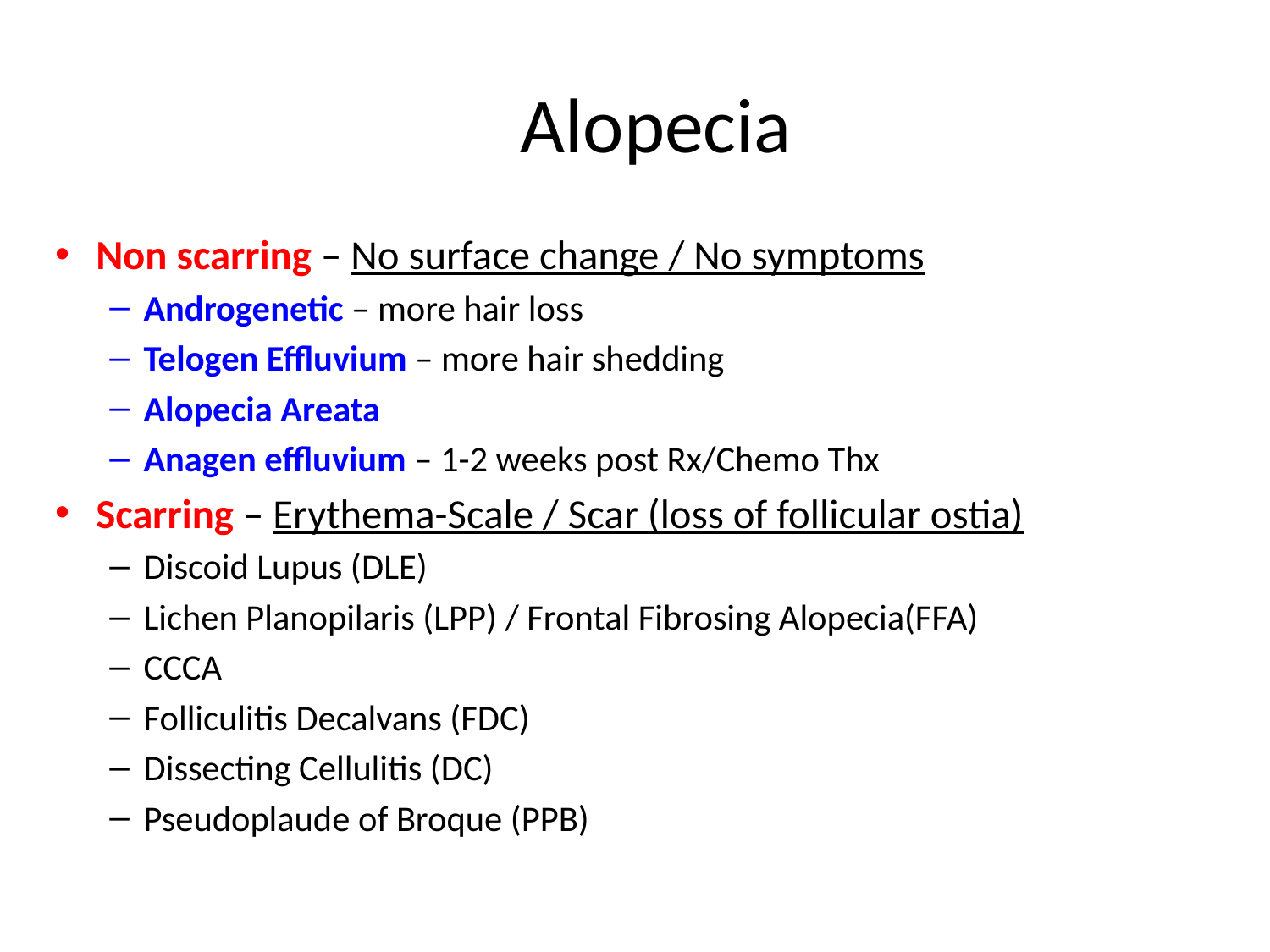

# Alopecia
Non scarring – No surface change / No symptoms
Androgenetic – more hair loss
Telogen Effluvium – more hair shedding
Alopecia Areata
Anagen effluvium – 1-2 weeks post Rx/Chemo Thx
Scarring – Erythema-Scale / Scar (loss of follicular ostia)
Discoid Lupus (DLE)
Lichen Planopilaris (LPP) / Frontal Fibrosing Alopecia(FFA)
CCCA
Folliculitis Decalvans (FDC)
Dissecting Cellulitis (DC)
Pseudoplaude of Broque (PPB)